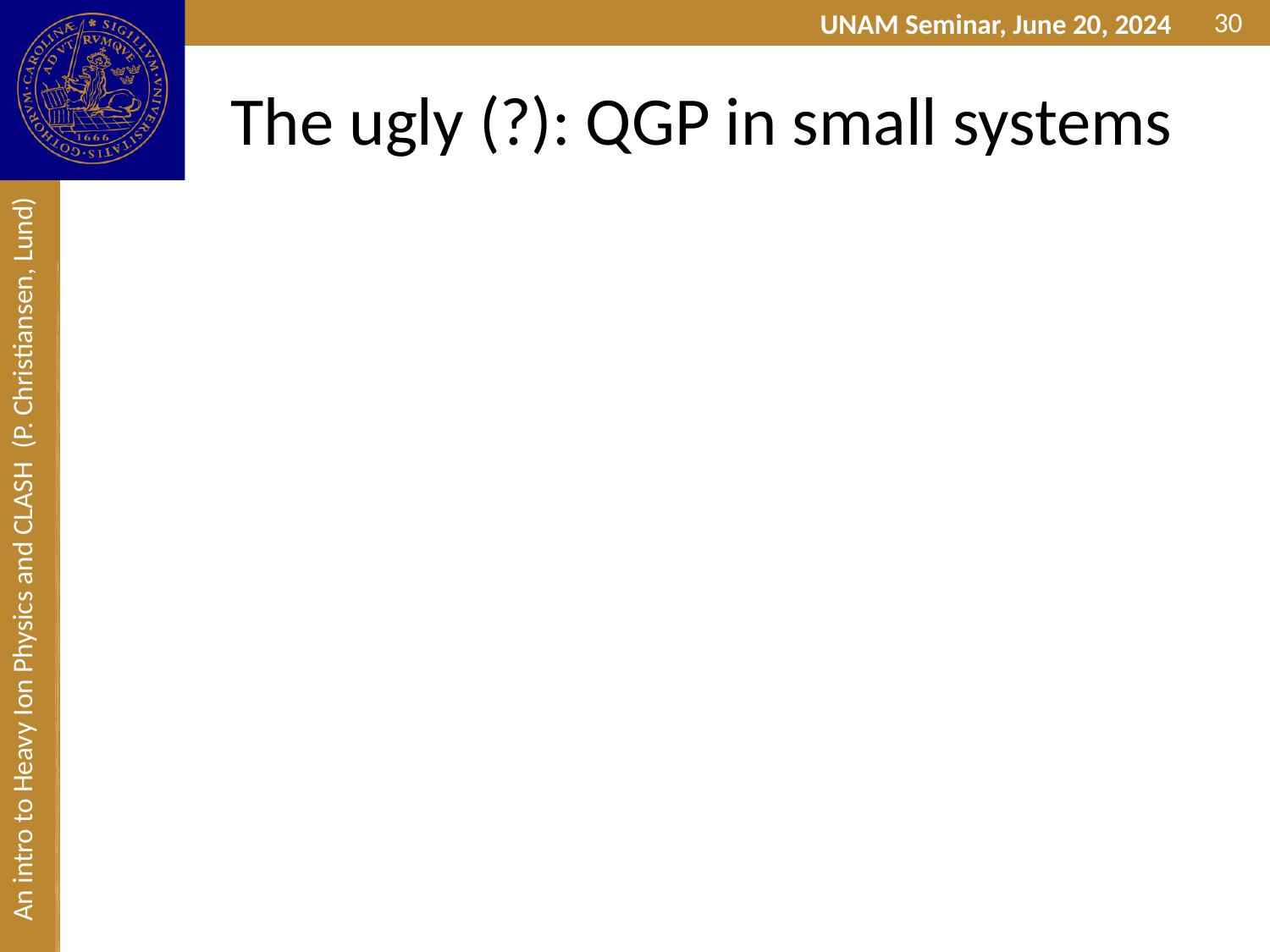

30
# The ugly (?): QGP in small systems